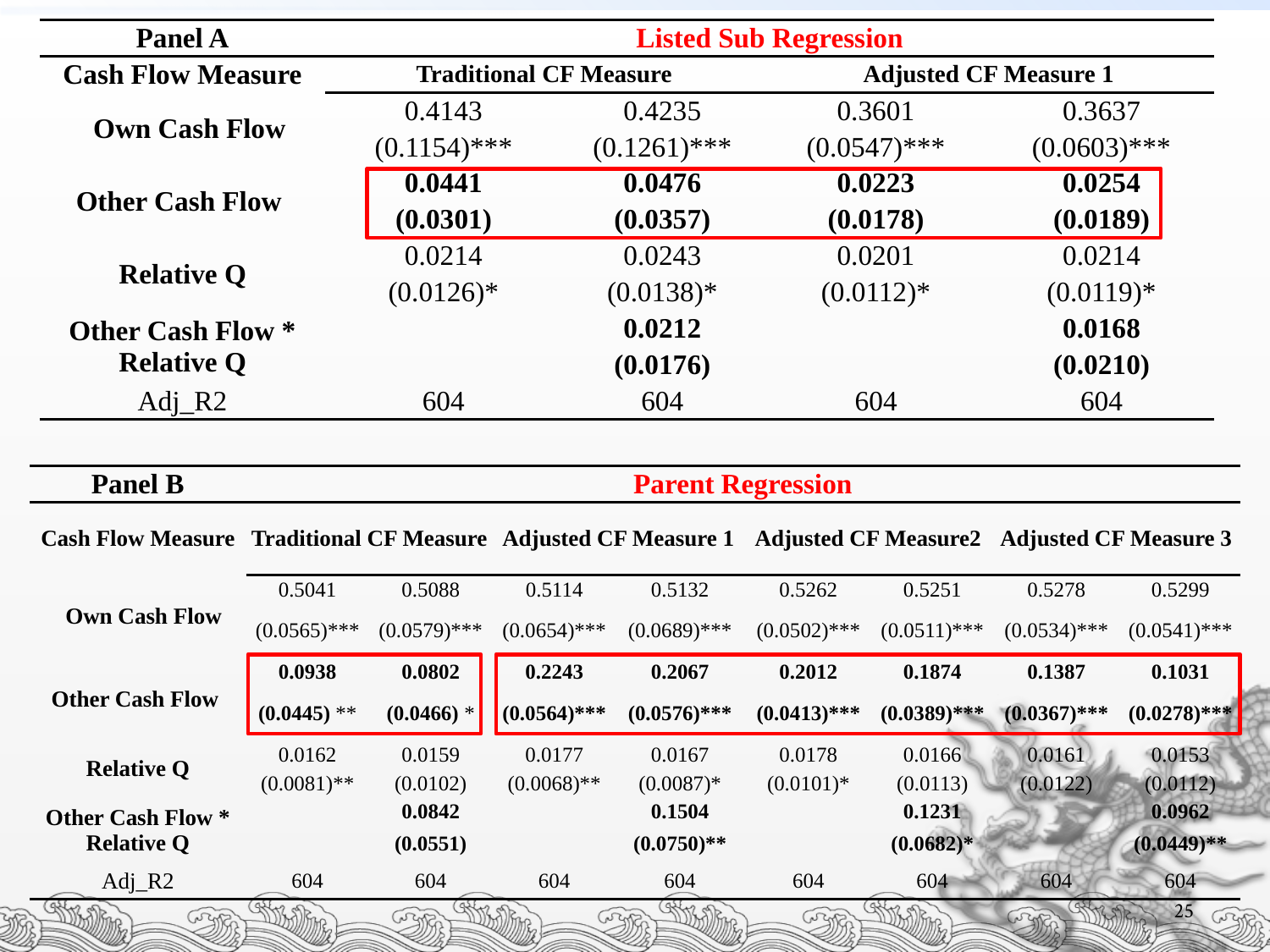

| Panel A | Listed Sub Regression |  |  |  |
| --- | --- | --- | --- | --- |
| Cash Flow Measure | Traditional CF Measure |  | Adjusted CF Measure 1 |  |
| Own Cash Flow | 0.4143 | 0.4235 | 0.3601 | 0.3637 |
|  | (0.1154)\*\*\* | (0.1261)\*\*\* | (0.0547)\*\*\* | (0.0603)\*\*\* |
| Other Cash Flow | 0.0441 | 0.0476 | 0.0223 | 0.0254 |
|  | (0.0301) | (0.0357) | (0.0178) | (0.0189) |
| Relative Q | 0.0214 | 0.0243 | 0.0201 | 0.0214 |
|  | (0.0126)\* | (0.0138)\* | (0.0112)\* | (0.0119)\* |
| Other Cash Flow \* Relative Q |  | 0.0212 |  | 0.0168 |
|  |  | (0.0176) |  | (0.0210) |
| Adj\_R2 | 604 | 604 | 604 | 604 |

| Panel B | Parent Regression |  |  |  |  |  |  |  |
| --- | --- | --- | --- | --- | --- | --- | --- | --- |
| Cash Flow Measure | Traditional CF Measure |  | Adjusted CF Measure 1 |  | Adjusted CF Measure2 |  | Adjusted CF Measure 3 |  |
| Own Cash Flow | 0.5041 | 0.5088 | 0.5114 | 0.5132 | 0.5262 | 0.5251 | 0.5278 | 0.5299 |
|  | (0.0565)\*\*\* | (0.0579)\*\*\* | (0.0654)\*\*\* | (0.0689)\*\*\* | (0.0502)\*\*\* | (0.0511)\*\*\* | (0.0534)\*\*\* | (0.0541)\*\*\* |
| Other Cash Flow | 0.0938 | 0.0802 | 0.2243 | 0.2067 | 0.2012 | 0.1874 | 0.1387 | 0.1031 |
|  | (0.0445) \*\* | (0.0466) \* | (0.0564)\*\*\* | (0.0576)\*\*\* | (0.0413)\*\*\* | (0.0389)\*\*\* | (0.0367)\*\*\* | (0.0278)\*\*\* |
| Relative Q | 0.0162 | 0.0159 | 0.0177 | 0.0167 | 0.0178 | 0.0166 | 0.0161 | 0.0153 |
|  | (0.0081)\*\* | (0.0102) | (0.0068)\*\* | (0.0087)\* | (0.0101)\* | (0.0113) | (0.0122) | (0.0112) |
| Other Cash Flow \* Relative Q |  | 0.0842 |  | 0.1504 |  | 0.1231 |  | 0.0962 |
|  |  | (0.0551) |  | (0.0750)\*\* |  | (0.0682)\* |  | (0.0449)\*\* |
| Adj\_R2 | 604 | 604 | 604 | 604 | 604 | 604 | 604 | 604 |

25